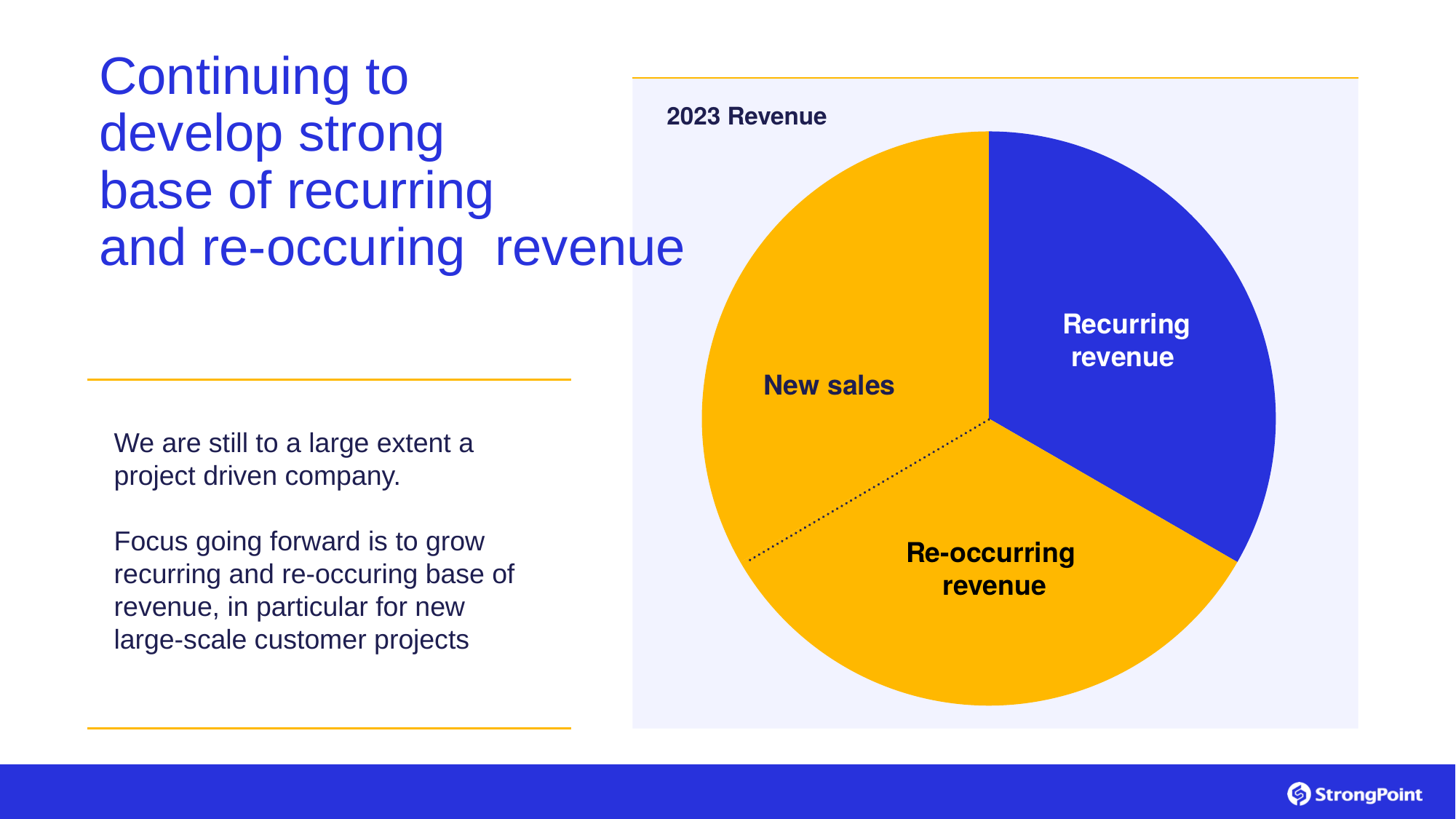

# Continuing to develop strong base of recurring and re-occuring  revenue

2023 Revenue

### Chart

| Category | Sales |
|---|---|
| 1st Qtr | 447.0 |
| 2nd Qtr | 447.0 |
| 3rd Qtr | 447.0 |
Recurring revenue
New sales
We are still to a large extent a project driven company.

Focus going forward is to grow recurring and re-occuring base of revenue, in particular for new
large-scale customer projects
Re-occurring
revenue